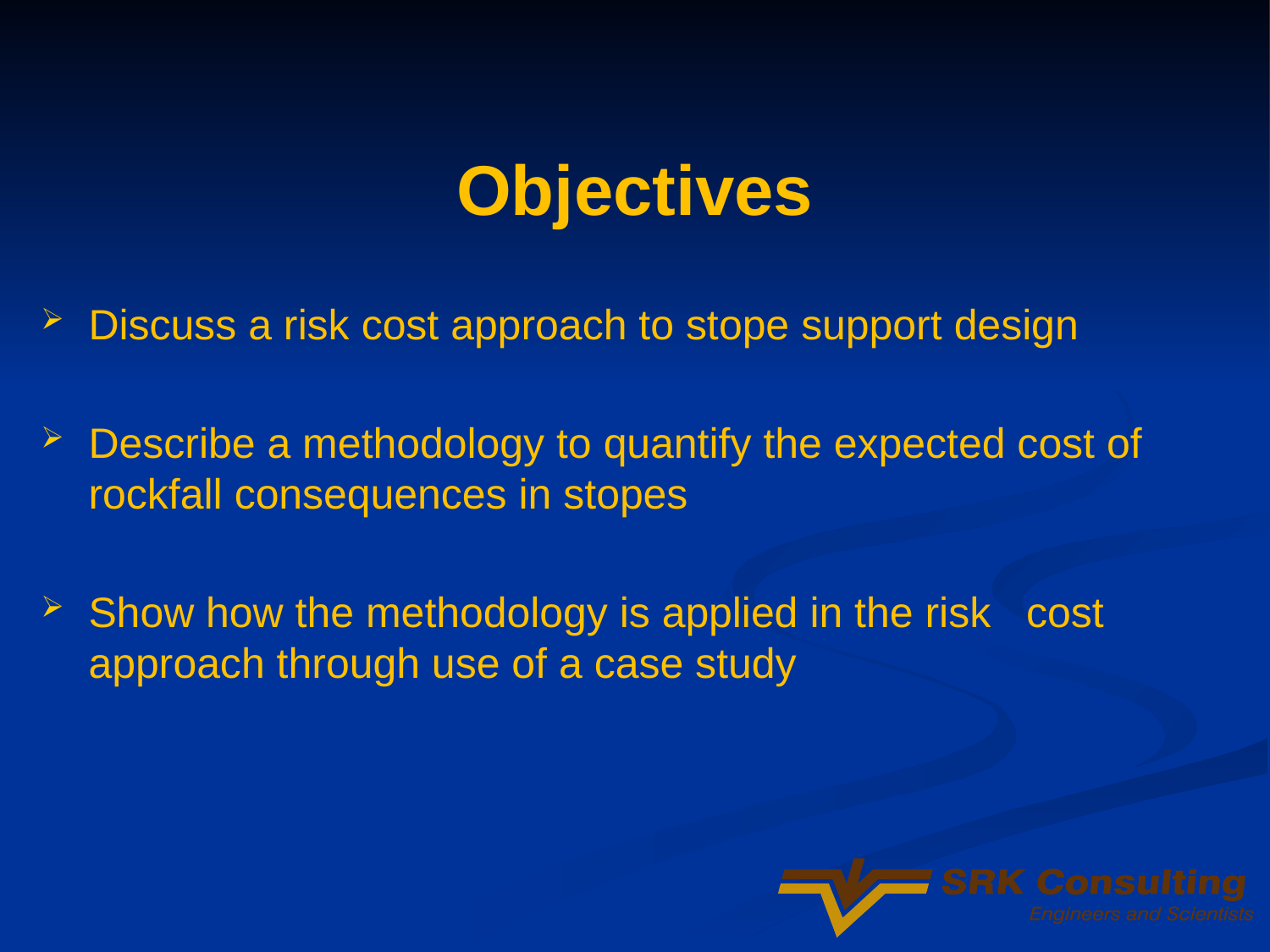

Objectives

Discuss a risk cost approach to stope support design

Describe a methodology to quantify the expected cost of rockfall consequences in stopes

Show how the methodology is applied in the risk   cost approach through use of a case study